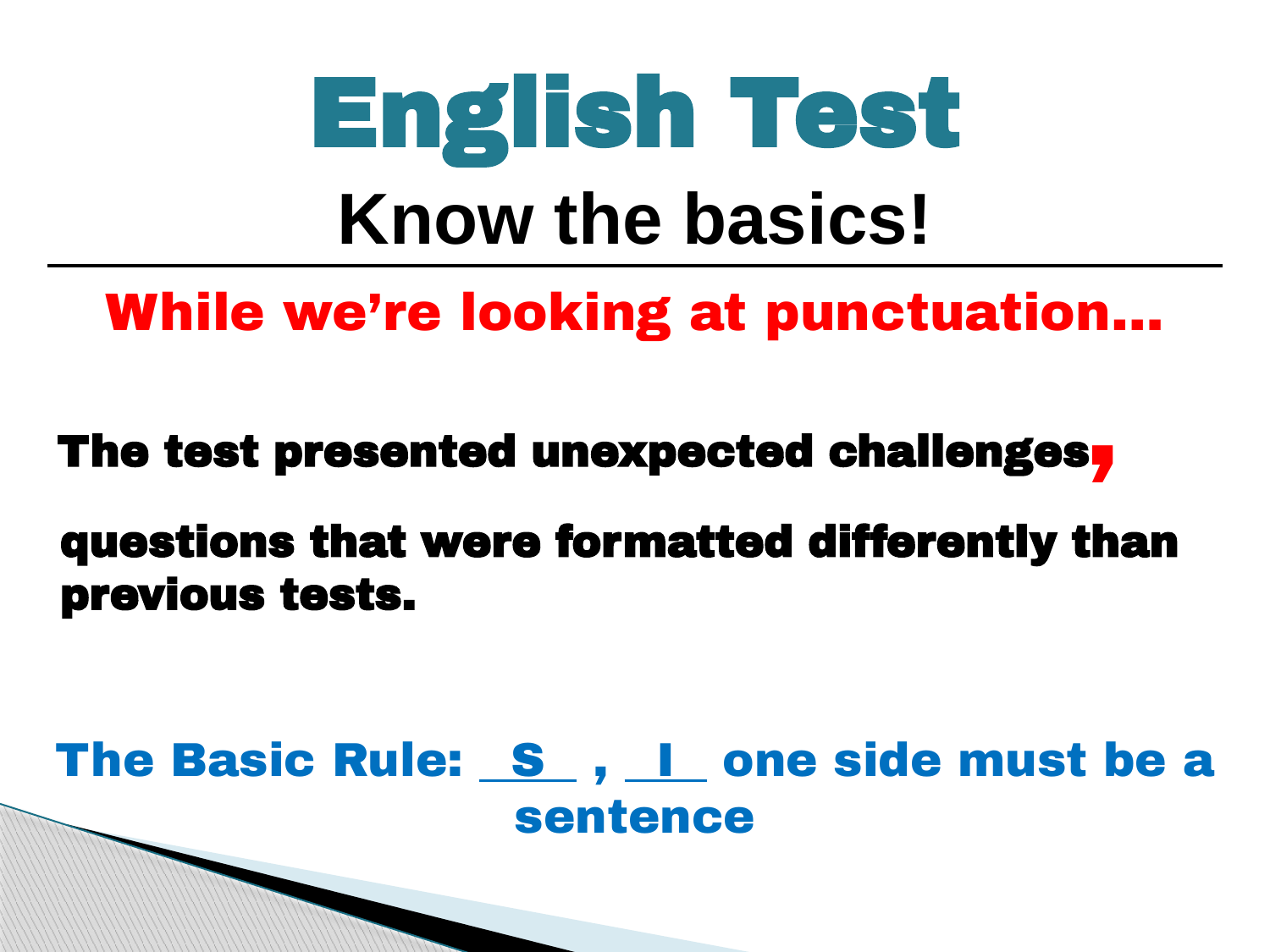

English Test
Know the basics!
While we’re looking at punctuation…
,
The test presented unexpected challenges
questions that were formatted differently than previous tests.
The Basic Rule:   S   ,   I   one side must be a sentence